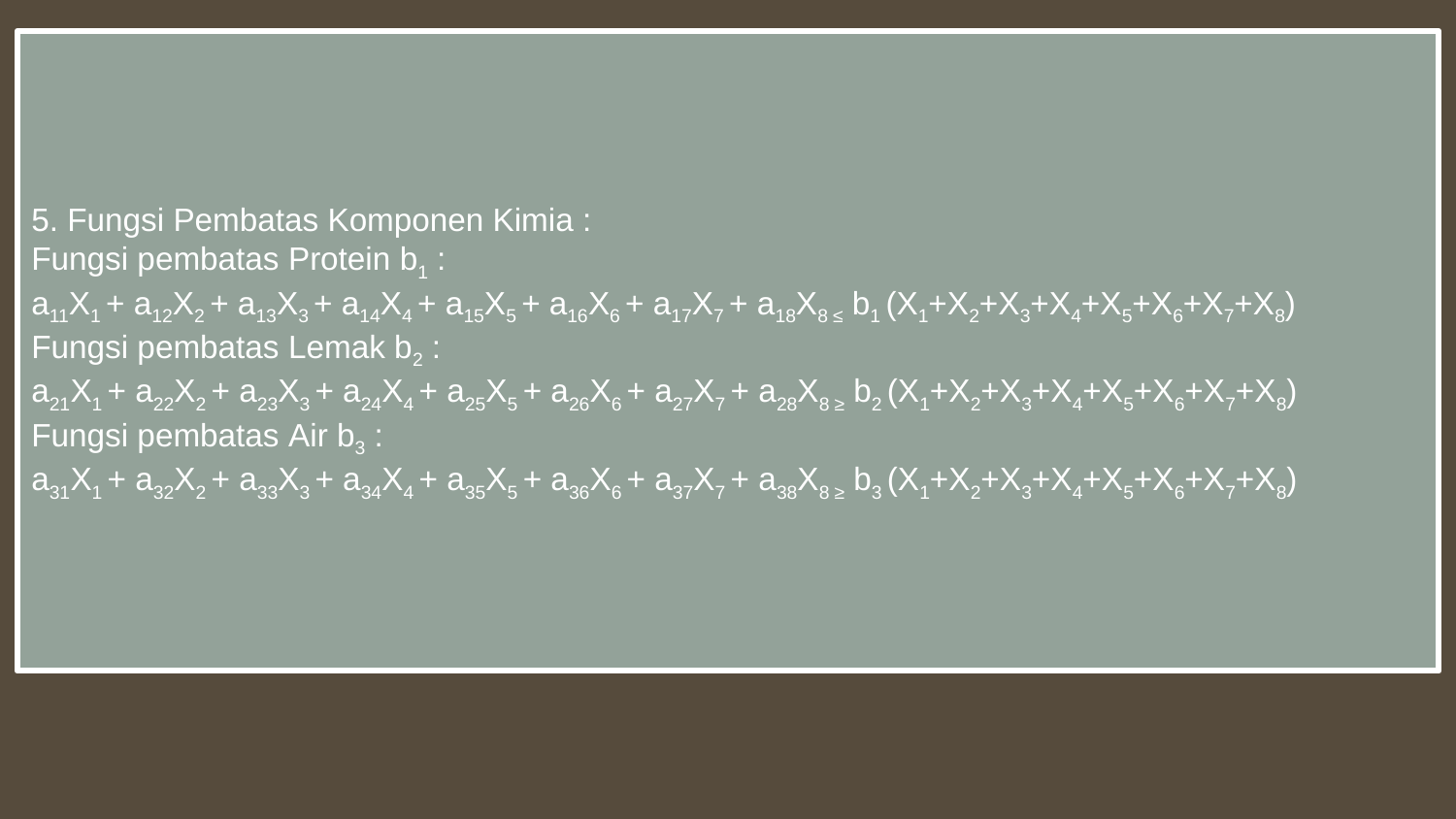

5. Fungsi Pembatas Komponen Kimia :
Fungsi pembatas Protein b1 :
a11X1 + a12X2 + a13X3 + a14X4 + a15X5 + a16X6 + a17X7 + a18X8 ≤ b1 (X1+X2+X3+X4+X5+X6+X7+X8)
Fungsi pembatas Lemak b2 :
a21X1 + a22X2 + a23X3 + a24X4 + a25X5 + a26X6 + a27X7 + a28X8 ≥ b2 (X1+X2+X3+X4+X5+X6+X7+X8)
Fungsi pembatas Air b3 :
a31X1 + a32X2 + a33X3 + a34X4 + a35X5 + a36X6 + a37X7 + a38X8 ≥ b3 (X1+X2+X3+X4+X5+X6+X7+X8)